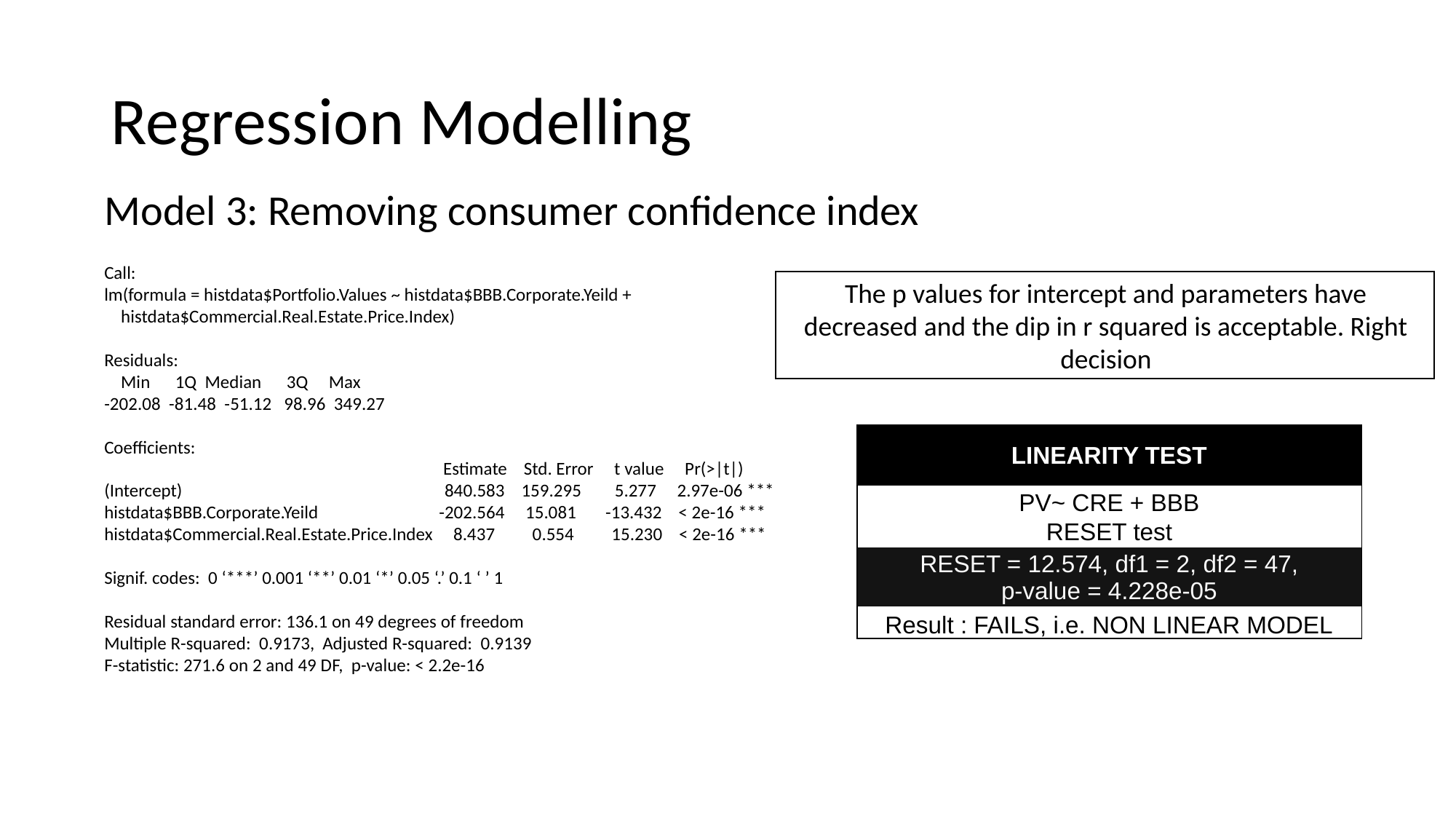

# Regression Modelling
Model 3: Removing consumer confidence index
Call:
lm(formula = histdata$Portfolio.Values ~ histdata$BBB.Corporate.Yeild +
    histdata$Commercial.Real.Estate.Price.Index)

Residuals:
    Min      1Q  Median      3Q     Max
-202.08  -81.48  -51.12   98.96  349.27

Coefficients:
                                                                                 Estimate    Std. Error     t value     Pr(>|t|)
(Intercept)                                                               840.583    159.295        5.277     2.97e-06 ***
histdata$BBB.Corporate.Yeild                             -202.564     15.081       -13.432    < 2e-16 ***
histdata$Commercial.Real.Estate.Price.Index     8.437         0.554         15.230    < 2e-16 ***

Signif. codes:  0 ‘***’ 0.001 ‘**’ 0.01 ‘*’ 0.05 ‘.’ 0.1 ‘ ’ 1

Residual standard error: 136.1 on 49 degrees of freedom
Multiple R-squared:  0.9173,	Adjusted R-squared:  0.9139
F-statistic: 271.6 on 2 and 49 DF,  p-value: < 2.2e-16

The p values for intercept and parameters have decreased and the dip in r squared is acceptable. Right decision

| LINEARITY TEST |
| --- |
| PV~ CRE + BBB |
| RESET test |
| RESET = 12.574, df1 = 2, df2 = 47, p-value = 4.228e-05 |
| Result : FAILS, i.e. NON LINEAR MODEL |